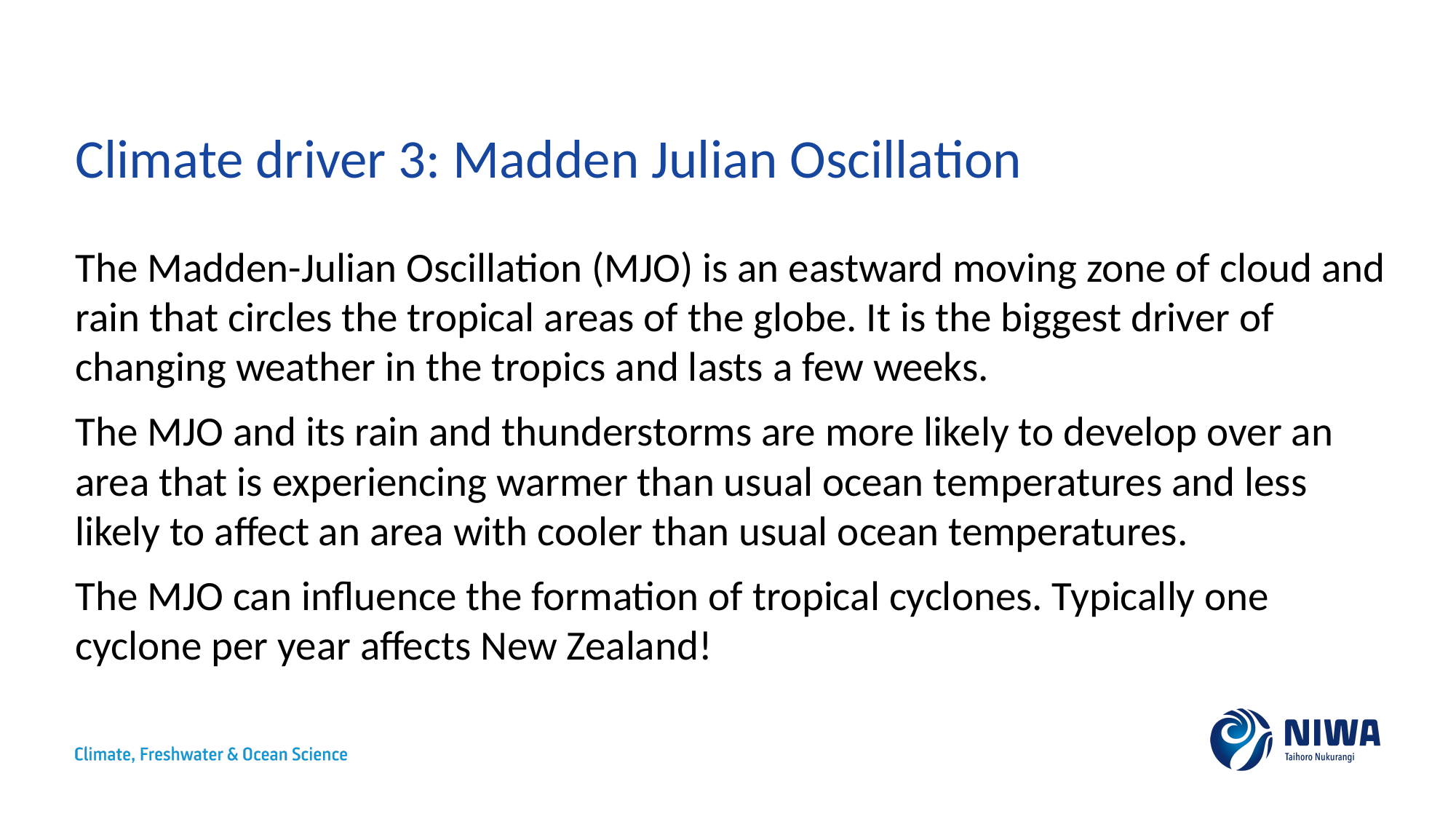

# Climate driver 3: Madden Julian Oscillation
The Madden-Julian Oscillation (MJO) is an eastward moving zone of cloud and rain that circles the tropical areas of the globe. It is the biggest driver of changing weather in the tropics and lasts a few weeks.
The MJO and its rain and thunderstorms are more likely to develop over an area that is experiencing warmer than usual ocean temperatures and less likely to affect an area with cooler than usual ocean temperatures.
The MJO can influence the formation of tropical cyclones. Typically one cyclone per year affects New Zealand!